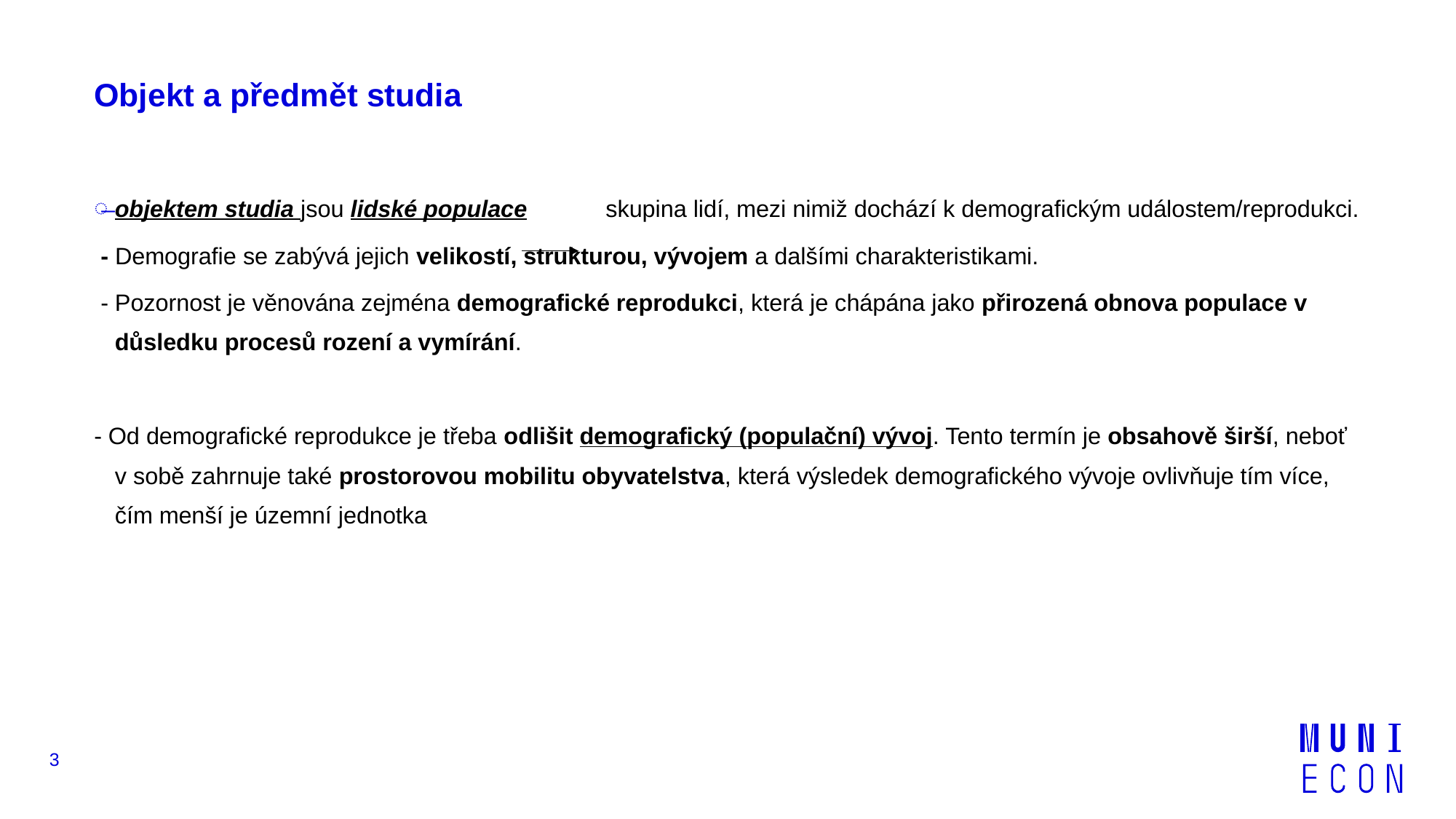

Objekt a předmět studia

objektem studia jsou lidské populace            skupina lidí, mezi nimiž dochází k demografickým událostem/reprodukci.
 - Demografie se zabývá jejich velikostí, strukturou, vývojem a dalšími charakteristikami.
 - Pozornost je věnována zejména demografické reprodukci, která je chápána jako přirozená obnova populace v důsledku procesů rození a vymírání.

- Od demografické reprodukce je třeba odlišit demografický (populační) vývoj. Tento termín je obsahově širší, neboť v sobě zahrnuje také prostorovou mobilitu obyvatelstva, která výsledek demografického vývoje ovlivňuje tím více, čím menší je územní jednotka

3